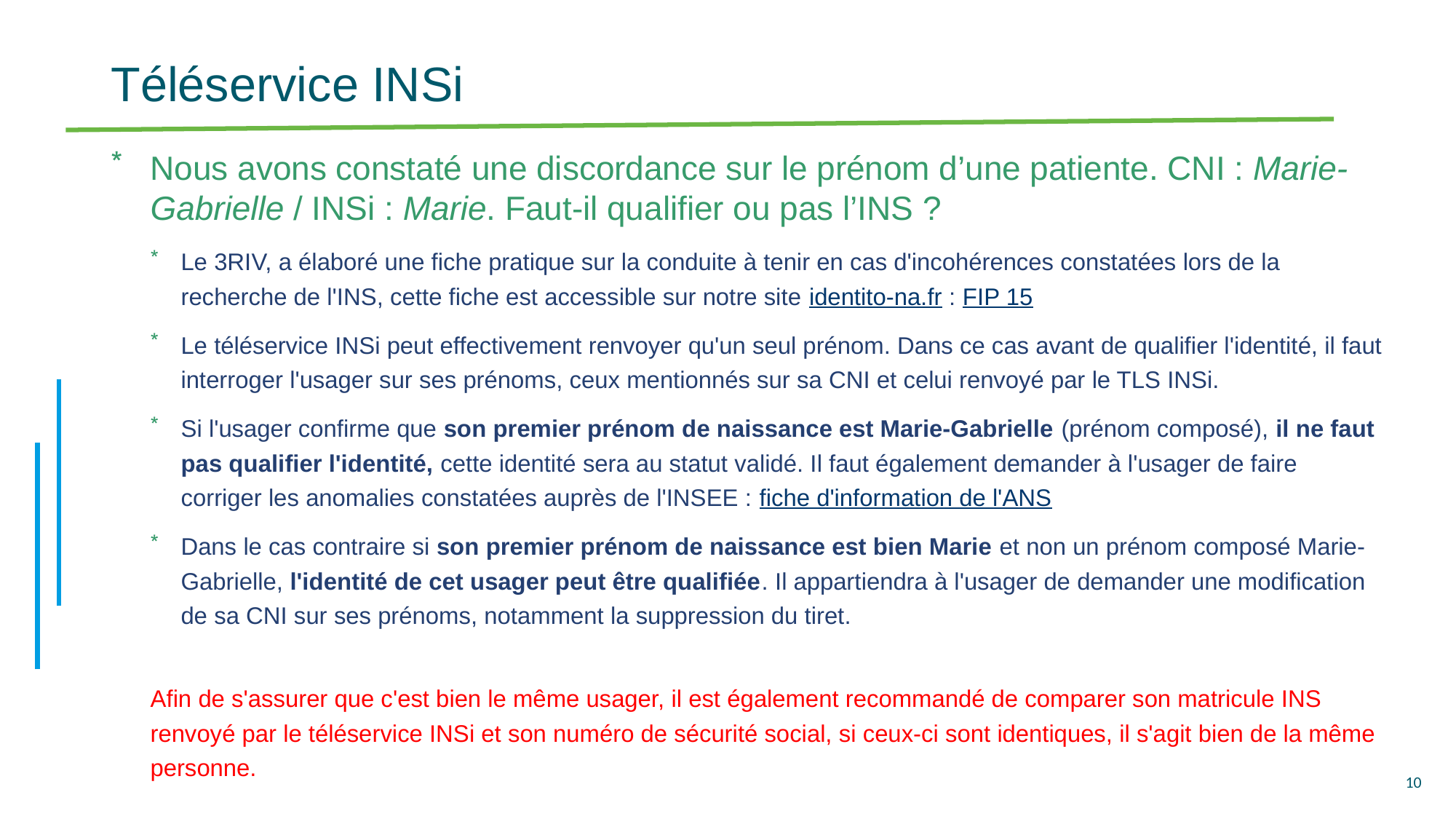

# Téléservice INSi
Nous avons constaté une discordance sur le prénom d’une patiente. CNI : Marie-Gabrielle / INSi : Marie. Faut-il qualifier ou pas l’INS ?
Le 3RIV, a élaboré une fiche pratique sur la conduite à tenir en cas d'incohérences constatées lors de la recherche de l'INS, cette fiche est accessible sur notre site identito-na.fr : FIP 15
Le téléservice INSi peut effectivement renvoyer qu'un seul prénom. Dans ce cas avant de qualifier l'identité, il faut interroger l'usager sur ses prénoms, ceux mentionnés sur sa CNI et celui renvoyé par le TLS INSi.
Si l'usager confirme que son premier prénom de naissance est Marie-Gabrielle (prénom composé), il ne faut pas qualifier l'identité, cette identité sera au statut validé. Il faut également demander à l'usager de faire corriger les anomalies constatées auprès de l'INSEE : fiche d'information de l'ANS
Dans le cas contraire si son premier prénom de naissance est bien Marie et non un prénom composé Marie-Gabrielle, l'identité de cet usager peut être qualifiée. Il appartiendra à l'usager de demander une modification de sa CNI sur ses prénoms, notamment la suppression du tiret.
Afin de s'assurer que c'est bien le même usager, il est également recommandé de comparer son matricule INS renvoyé par le téléservice INSi et son numéro de sécurité social, si ceux-ci sont identiques, il s'agit bien de la même personne.

10